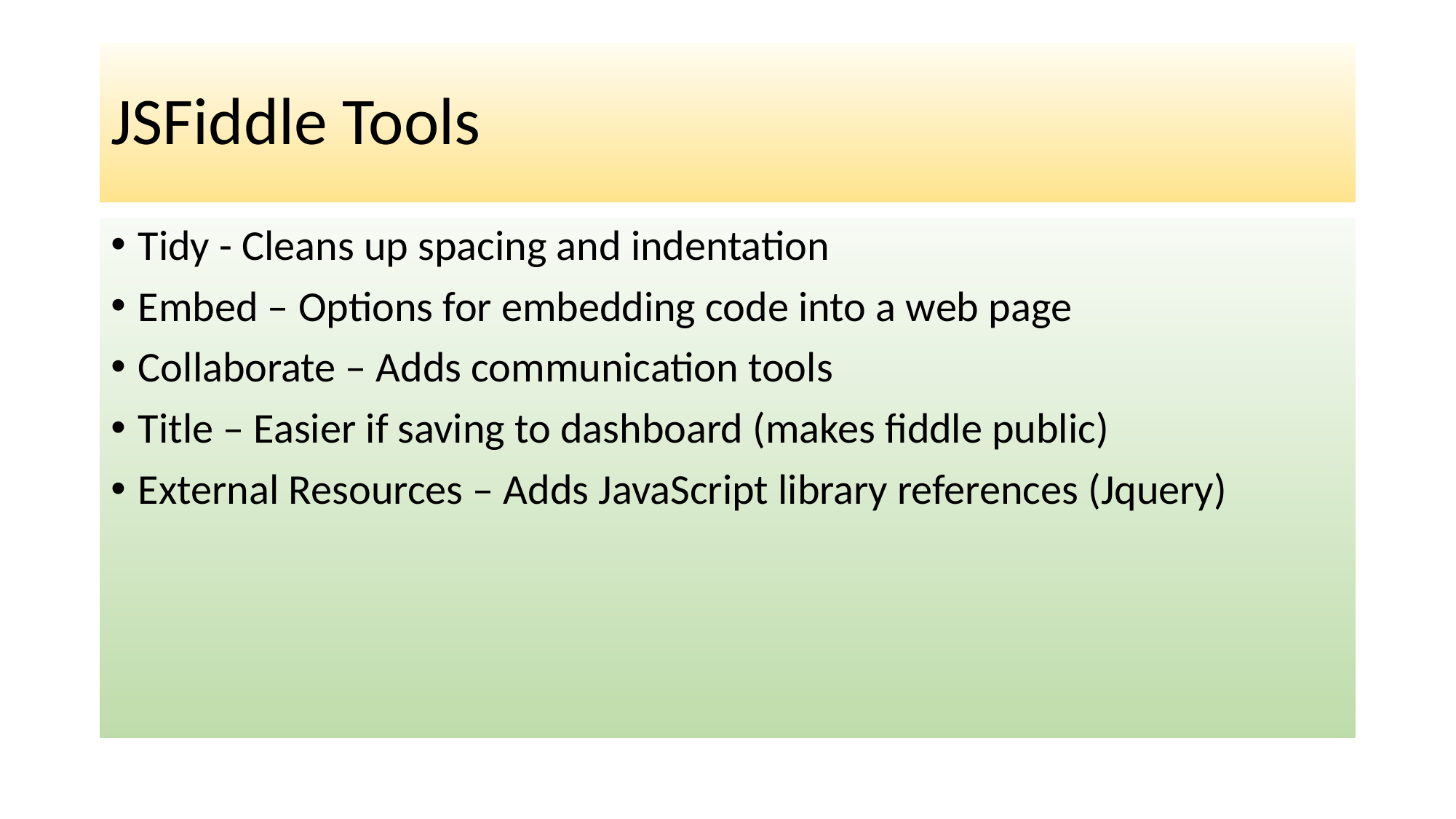

# JSFiddle Tools
Tidy - Cleans up spacing and indentation
Embed – Options for embedding code into a web page
Collaborate – Adds communication tools
Title – Easier if saving to dashboard (makes fiddle public)
External Resources – Adds JavaScript library references (Jquery)